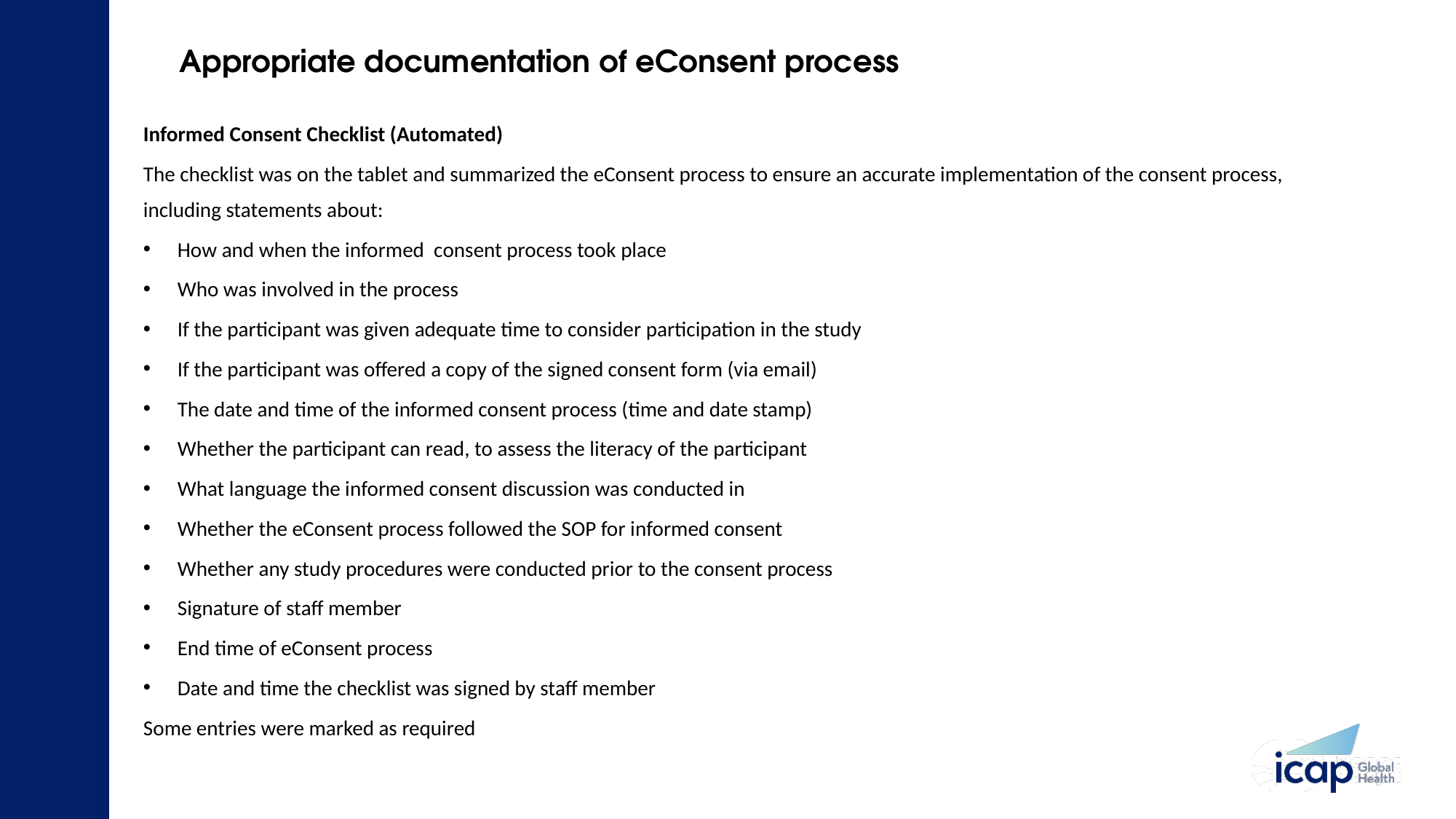

# Appropriate documentation of eConsent process
Informed Consent Checklist (Automated)
The checklist was on the tablet and summarized the eConsent process to ensure an accurate implementation of the consent process, including statements about:
How and when the informed  consent process took place
Who was involved in the process
If the participant was given adequate time to consider participation in the study
If the participant was offered a copy of the signed consent form (via email)
The date and time of the informed consent process (time and date stamp)
Whether the participant can read, to assess the literacy of the participant
What language the informed consent discussion was conducted in
Whether the eConsent process followed the SOP for informed consent
Whether any study procedures were conducted prior to the consent process
Signature of staff member
End time of eConsent process
Date and time the checklist was signed by staff member
Some entries were marked as required